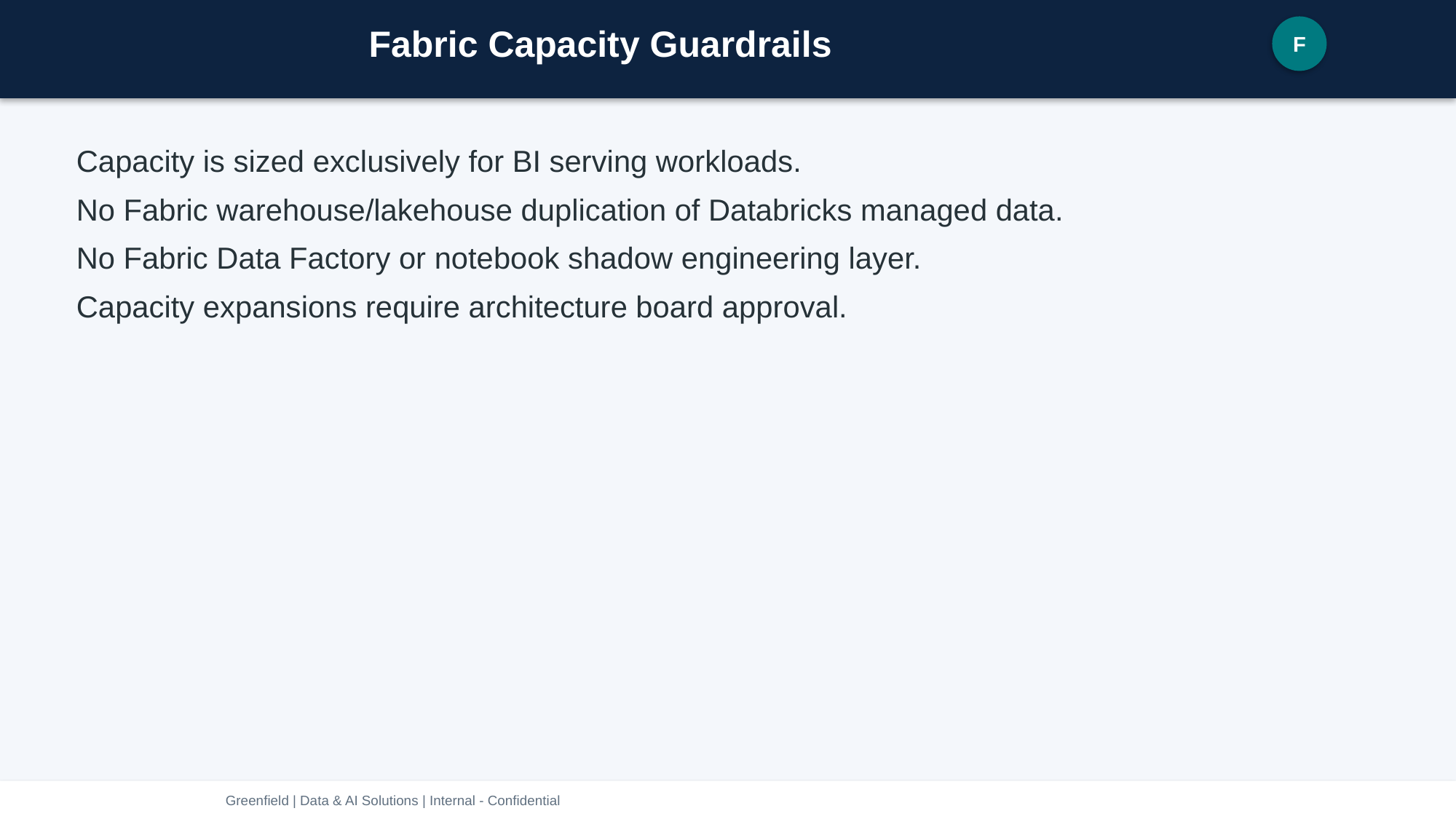

Fabric Capacity Guardrails
F
Capacity is sized exclusively for BI serving workloads.
No Fabric warehouse/lakehouse duplication of Databricks managed data.
No Fabric Data Factory or notebook shadow engineering layer.
Capacity expansions require architecture board approval.

Greenfield | Data & AI Solutions | Internal - Confidential